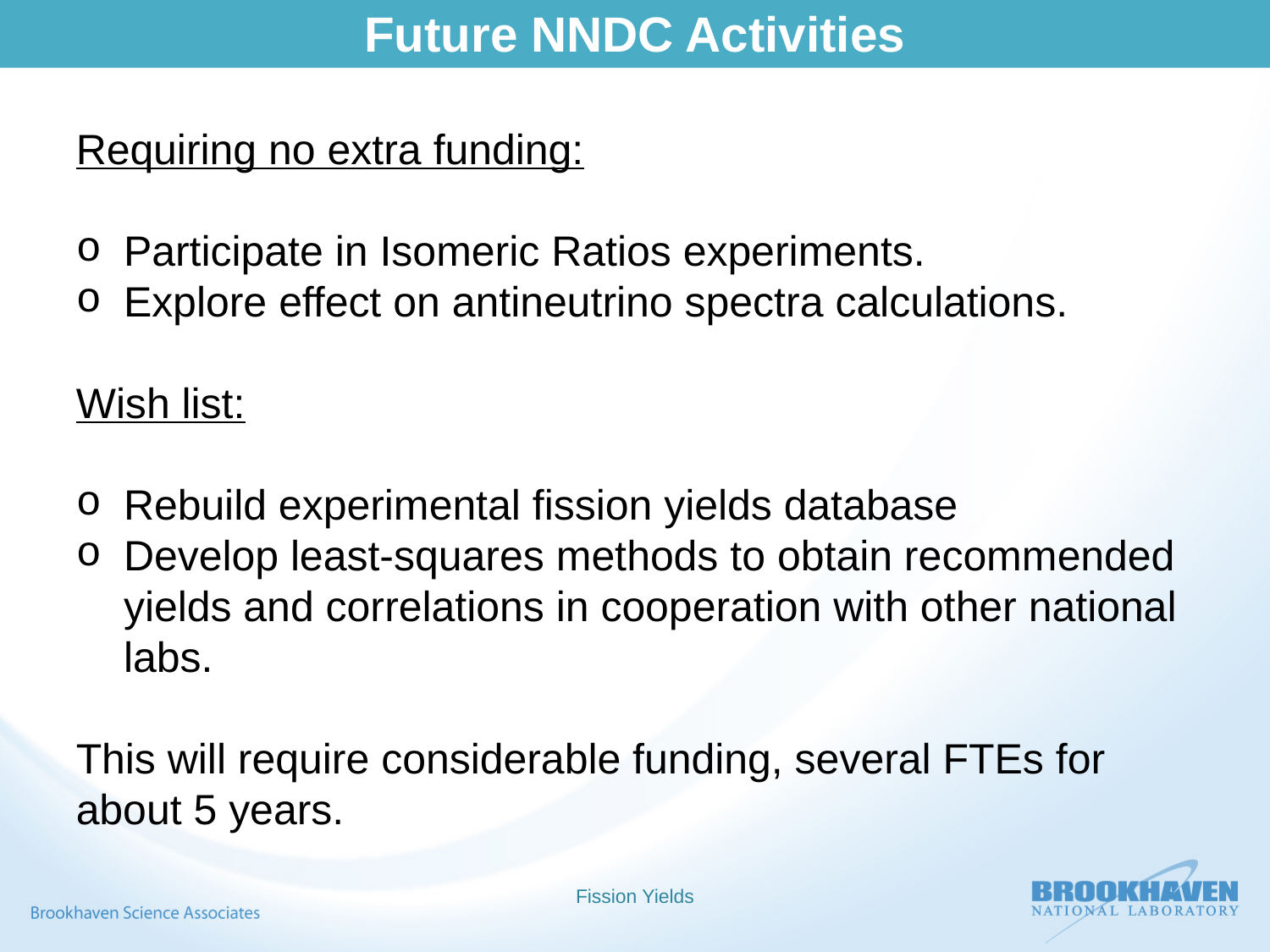

Future NNDC Activities
Requiring no extra funding:

Participate in Isomeric Ratios experiments.
Explore effect on antineutrino spectra calculations.

Wish list:

Rebuild experimental fission yields database
Develop least-squares methods to obtain recommended yields and correlations in cooperation with other national labs.

This will require considerable funding, several FTEs for  about 5 years.